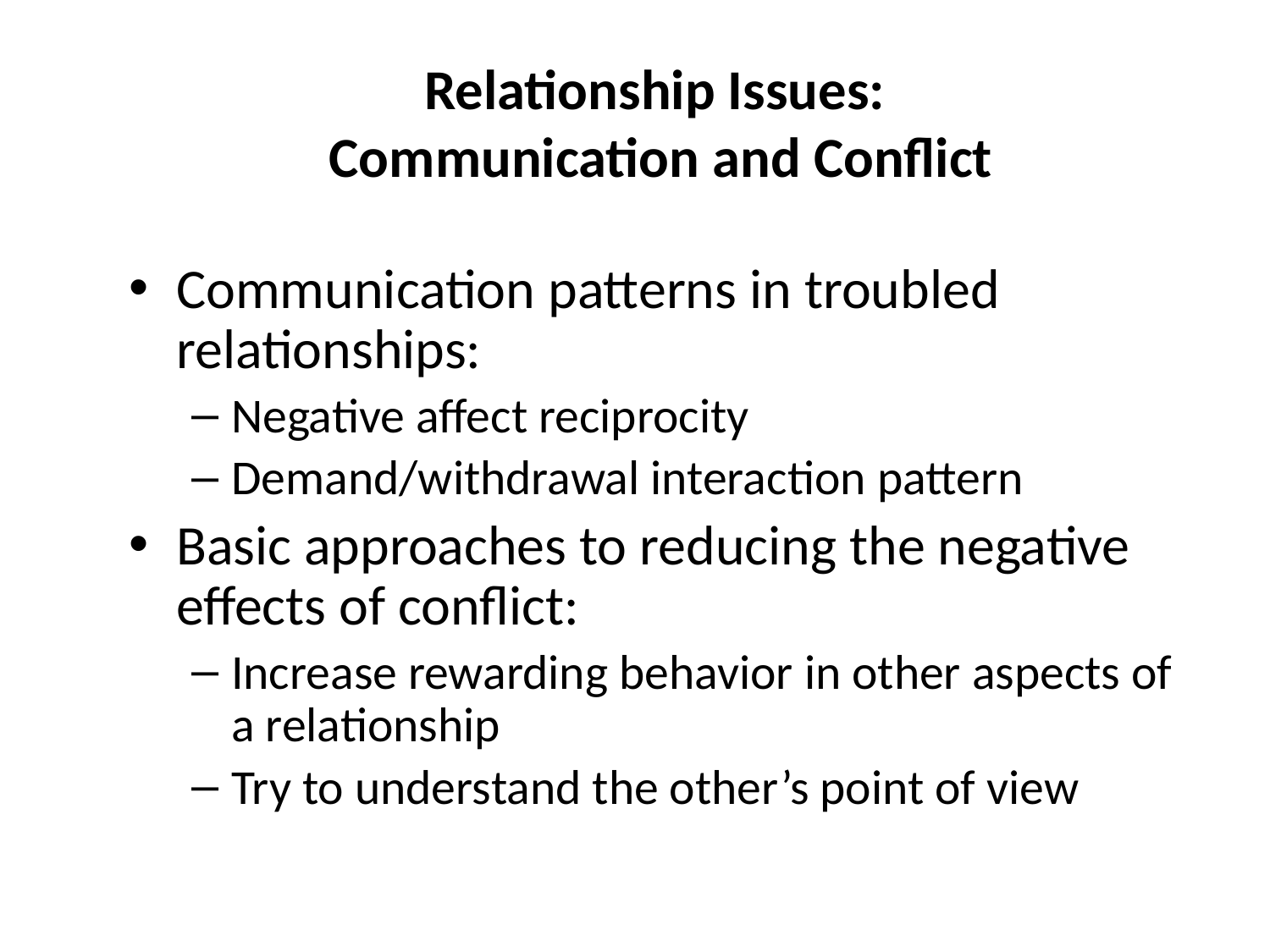

# Relationship Issues: Communication and Conflict
Communication patterns in troubled relationships:
Negative affect reciprocity
Demand/withdrawal interaction pattern
Basic approaches to reducing the negative effects of conflict:
Increase rewarding behavior in other aspects of a relationship
Try to understand the other’s point of view